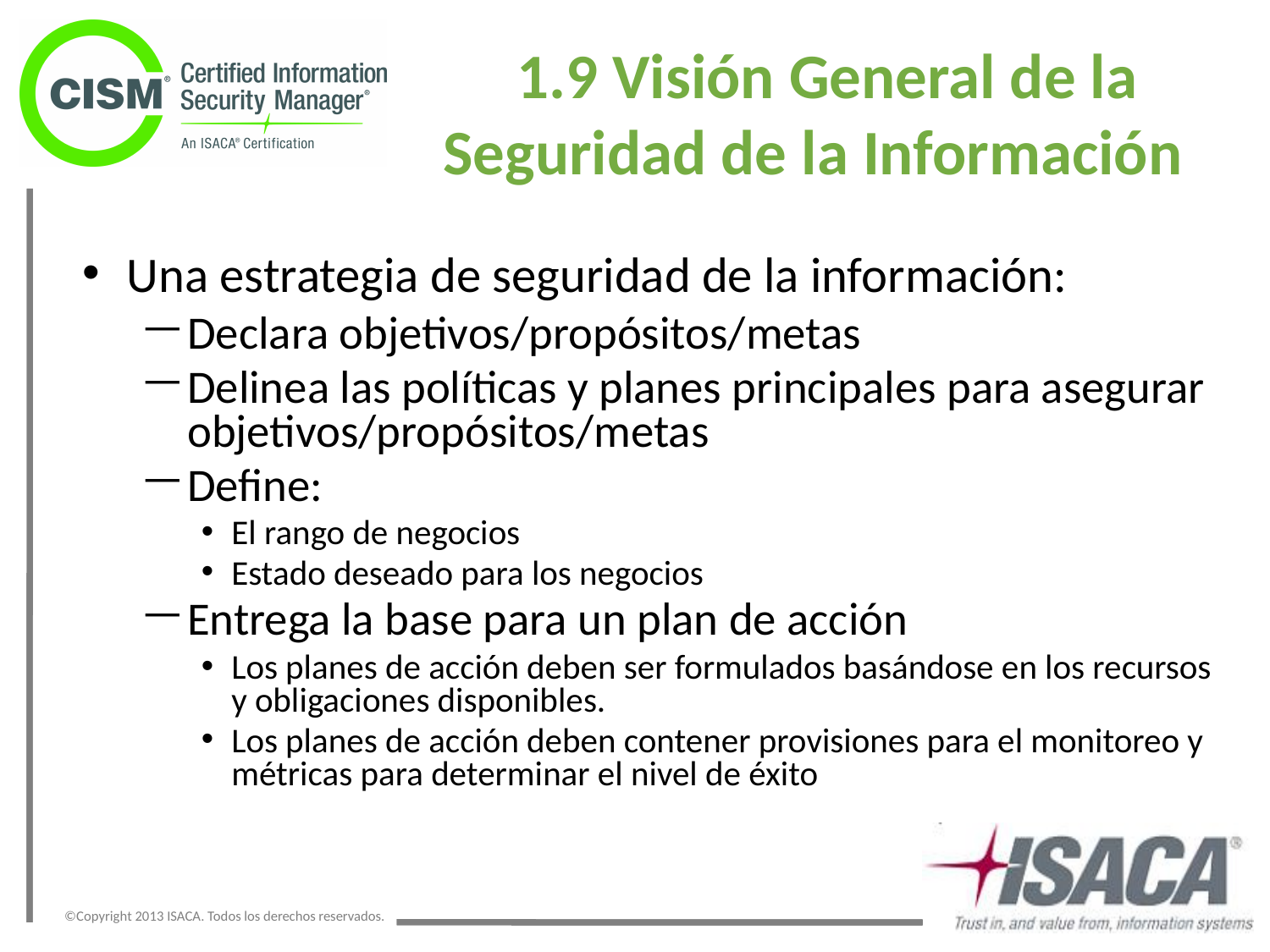

# 1.9 Visión General de la Seguridad de la Información
Una estrategia de seguridad de la información:
Declara objetivos/propósitos/metas
Delinea las políticas y planes principales para asegurar objetivos/propósitos/metas
Define:
El rango de negocios
Estado deseado para los negocios
Entrega la base para un plan de acción
Los planes de acción deben ser formulados basándose en los recursos y obligaciones disponibles.
Los planes de acción deben contener provisiones para el monitoreo y métricas para determinar el nivel de éxito